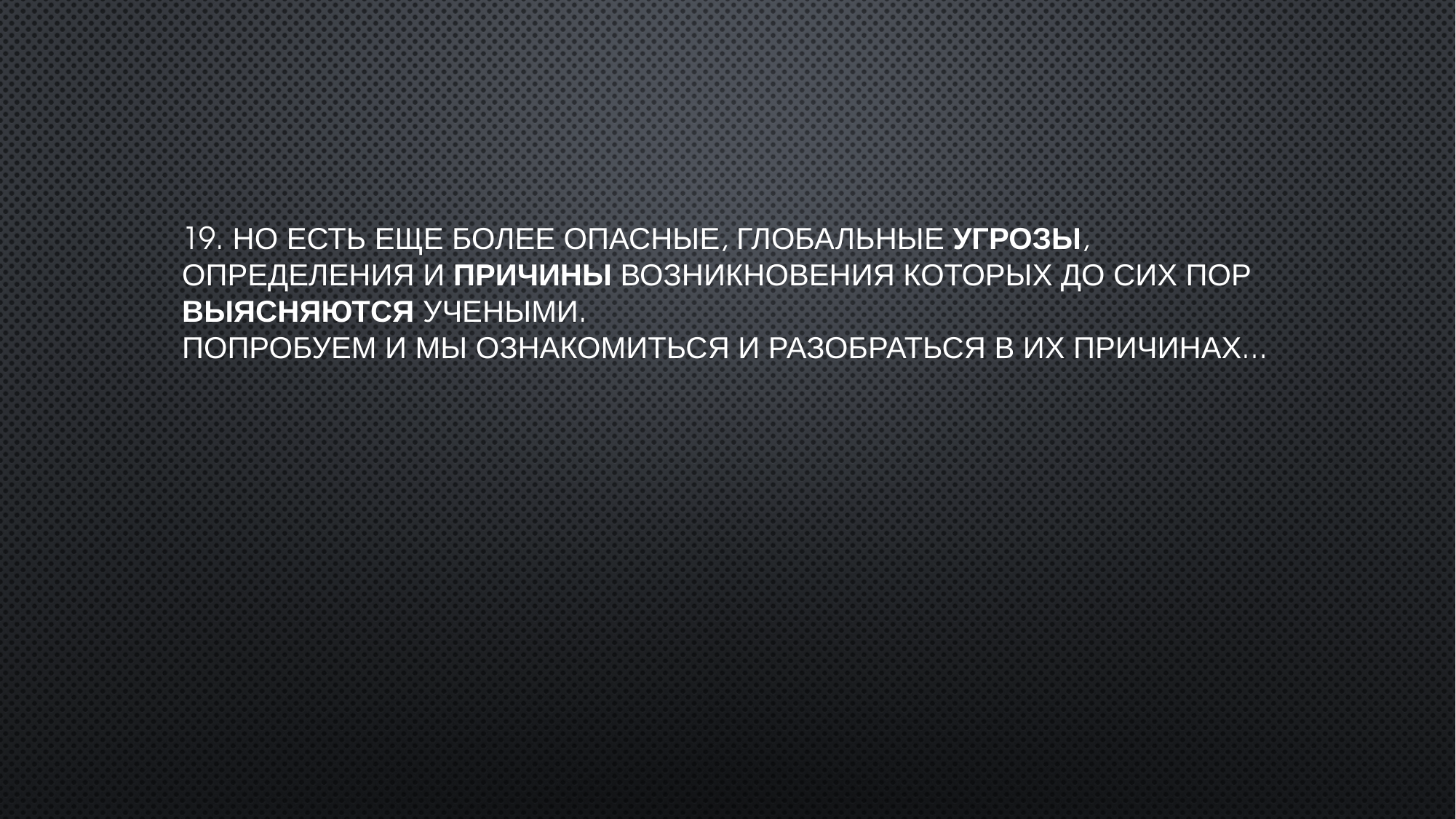

# 19. Но есть еще более опасные, глобальные угрозы, определения и причины возникновения которых до сих пор выясняются учеными. Попробуем и мы ознакомиться и разобраться в их причинах…